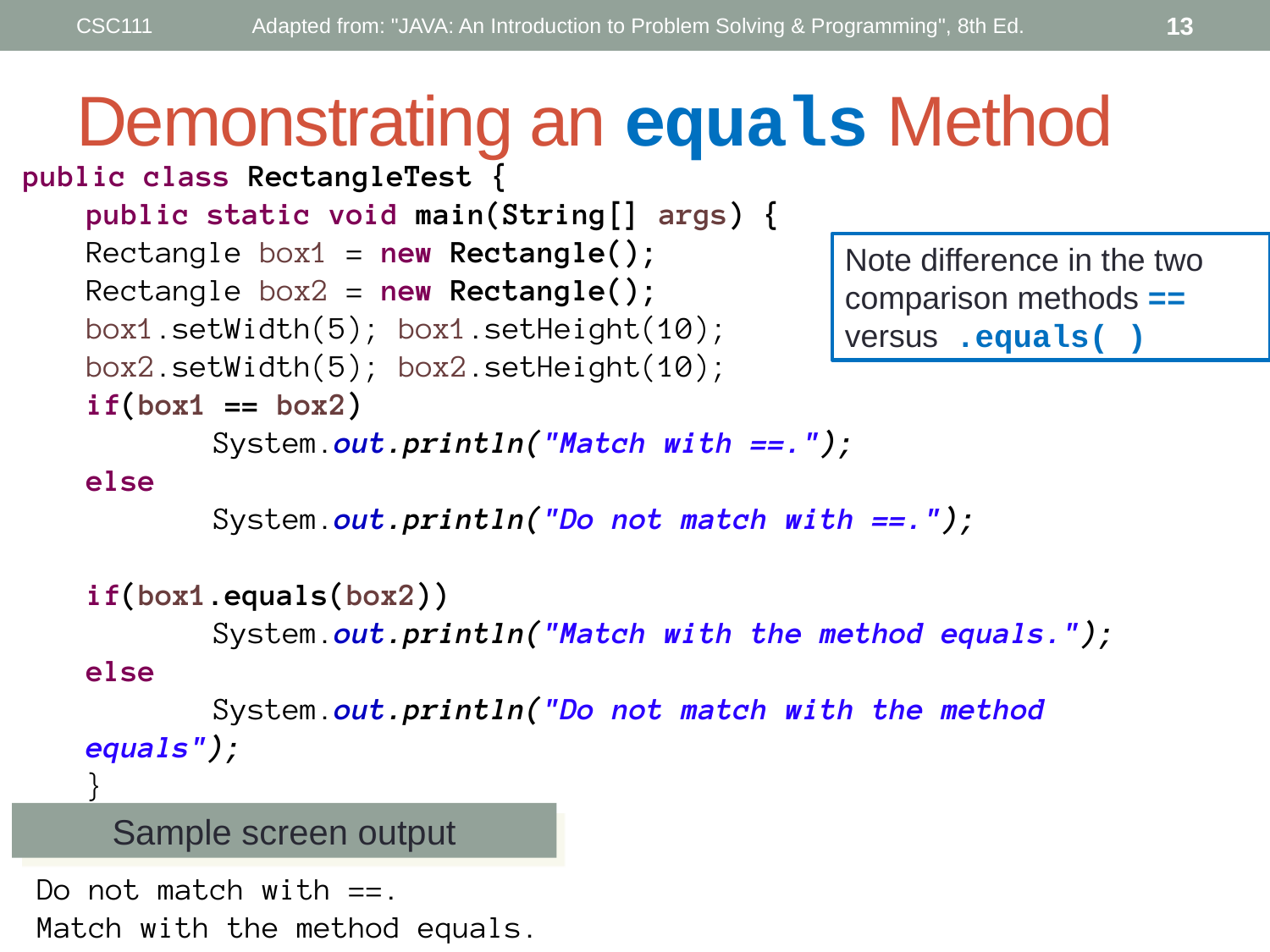

CSC111
Adapted from: "JAVA: An Introduction to Problem Solving & Programming", 8th Ed.
13
# Demonstrating an equals Method
public class RectangleTest {
public static void main(String[] args) {
Rectangle box1 = new Rectangle();
Rectangle box2 = new Rectangle();
box1.setWidth(5); box1.setHeight(10);
box2.setWidth(5); box2.setHeight(10);
if(box1 == box2)
	System.out.println("Match with ==.");
else
	System.out.println("Do not match with ==.");

if(box1.equals(box2))
	System.out.println("Match with the method equals.");
else
	System.out.println("Do not match with the method equals");
}
}
Note difference in the two comparison methods == versus  .equals( )
Sample screen output
Do not match with ==.
Match with the method equals.